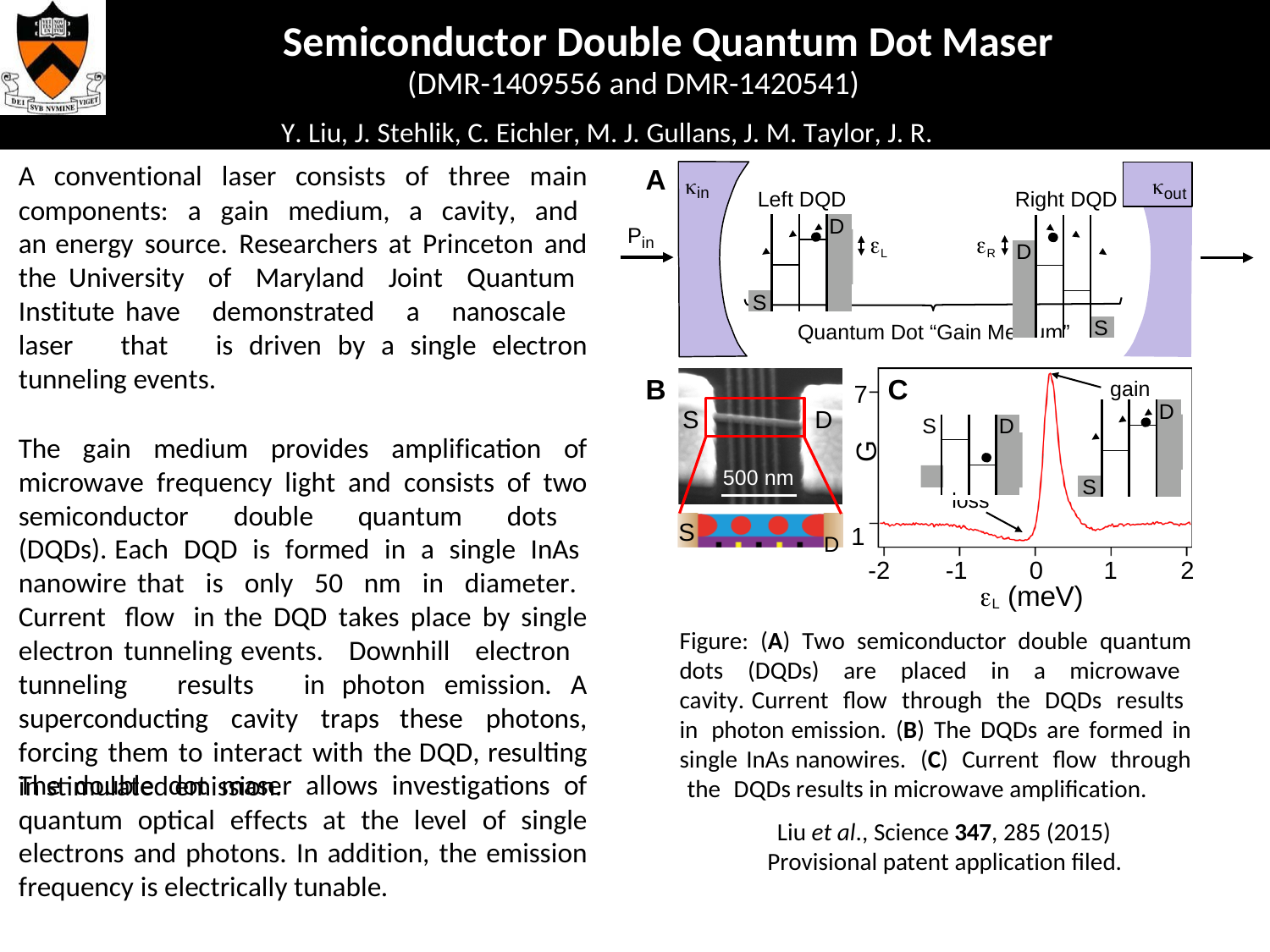

# Semiconductor Double Quantum Dot Maser
(DMR-1409556 and DMR-1420541)
Y. Liu, J. Stehlik, C. Eichler, M. J. Gullans, J. M. Taylor, J. R. Petta
A   conventional   laser   consists   of   three   main components:  a  gain  medium,  a  cavity,  and  an energy source. Researchers at Princeton and the University  of  Maryland  Joint  Quantum  Institute have   demonstrated   a   nanoscale   laser   that   is driven by a single electron tunneling events.

The   gain   medium   provides   amplification   of microwave  frequency  light  and  consists  of  two semiconductor   double   quantum   dots   (DQDs). Each  DQD  is  formed  in  a  single  InAs  nanowire that  is  only  50  nm  in  diameter.  Current  flow  in the DQD takes place by single electron tunneling events.   Downhill   electron   tunneling   results   in photon emission. A superconducting cavity traps these photons, forcing them to interact with the DQD, resulting in stimulated emission.

κin
A

Pin

κout
Right DQD
Left DQD
|  |  |  | D |
| --- | --- | --- | --- |
|  |  |  |  |
|  |  |  |  |
| S |  |  |  |
|  |  |  |  |
| --- | --- | --- | --- |
| D |  |  |  |
|  |  |  |  |
|  |  |  |  |
|  |  |  | S |

εR
εL

Quantum Dot “Gain Medium”

B
C

gain

7

|  |  |  | D |
| --- | --- | --- | --- |
|  |  |  |  |
|  |  |  |  |
| S |  |  |  |
S
D

| S |  |  | D |
| --- | --- | --- | --- |
|  |  |  |  |
|  |  |  |  |

G

500 nm

loss

D  1

S

-2	-1	0
1	2
ε  (meV)
L
Figure:  (A)  Two  semiconductor  double  quantum dots  (DQDs)  are  placed  in  a  microwave  cavity. Current  flow  through  the  DQDs  results  in  photon emission. (B) The DQDs are formed in single InAs nanowires.  (C)  Current  flow  through  the  DQDs results in microwave amplification.
Liu et al., Science 347, 285 (2015) Provisional patent application filed.
The  double  dot  maser  allows  investigations  of quantum  optical  effects  at  the  level  of  single electrons and photons. In addition, the emission frequency is electrically tunable.